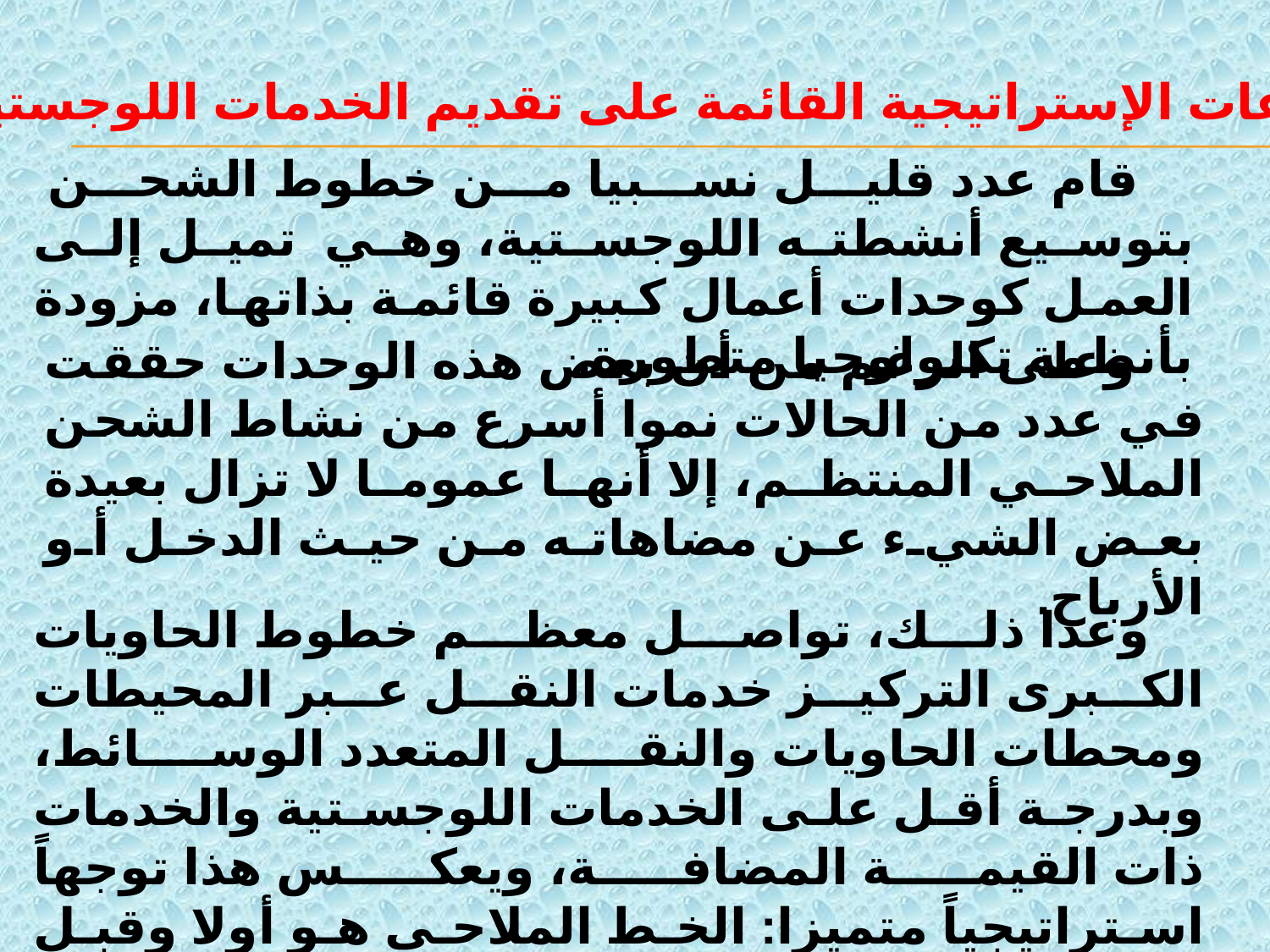

المجموعات الإستراتيجية القائمة على تقديم الخدمات اللوجستية
    قام عدد قليل نسبيا من خطوط الشحن  بتوسيع أنشطته اللوجستية، وهي  تميل إلى العمل كوحدات أعمال كبيرة قائمة بذاتها، مزودة بأنظمة تكنولوجيا متطورة.
     وعلى الرغم من أن بعض هذه الوحدات حققت في عدد من الحالات نموا أسرع من نشاط الشحن الملاحي المنتظم، إلا أنها عموما لا تزال بعيدة بعض الشيء عن مضاهاته من حيث الدخل أو الأرباح.
    وعدا ذلك، تواصل معظم خطوط الحاويات الكبرى التركيز خدمات النقل عبر المحيطات ومحطات الحاويات والنقل المتعدد الوسائط، وبدرجة أقل على الخدمات اللوجستية والخدمات ذات القيمة المضافة، ويعكس هذا توجهاً استراتيجياً متميزا: الخط الملاحي هو أولا وقبل كل شيء ناقل بحري.